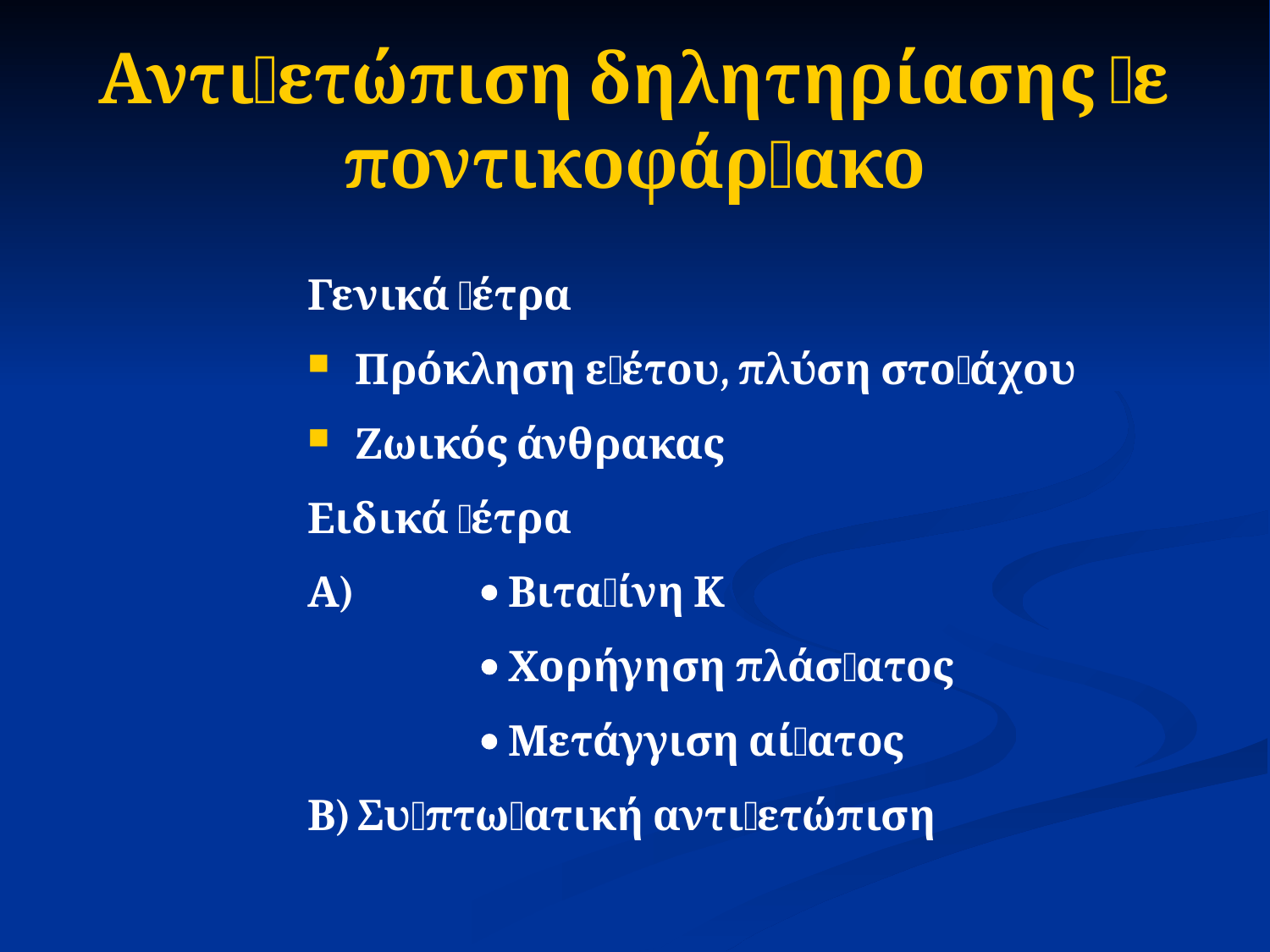

# Αντιμετώπιση δηλητηρίασης με ποντικοφάρμακο
Γενικά μέτρα
Πρόκληση εμέτου, πλύση στομάχου
Ζωικός άνθρακας
Ειδικά μέτρα
Α)		• Βιταμίνη Κ
		• Χορήγηση πλάσματος
		• Μετάγγιση αίματος
Β) Συμπτωματική αντιμετώπιση